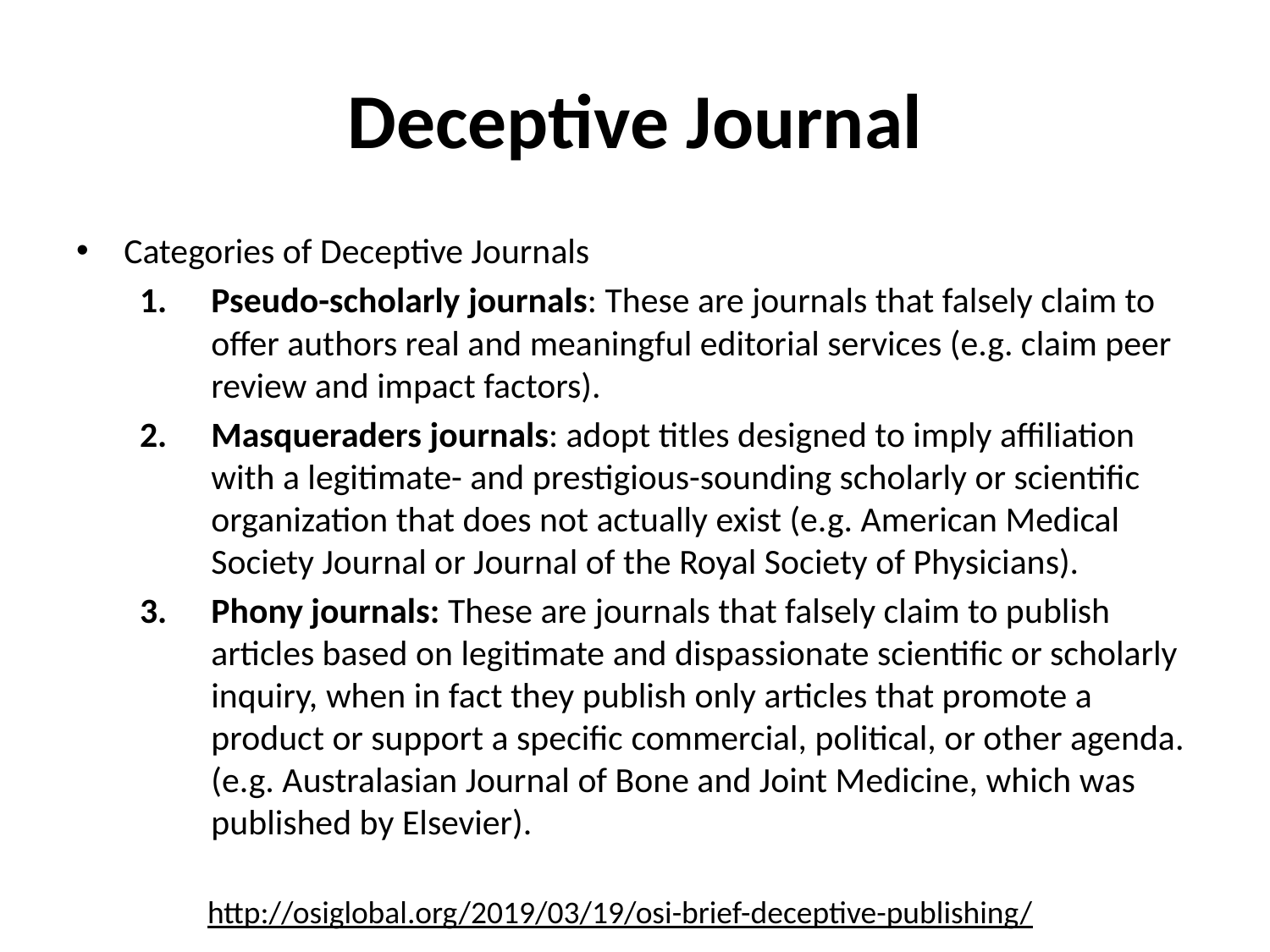

# Deceptive Journal
Categories of Deceptive Journals
Pseudo-scholarly journals: These are journals that falsely claim to offer authors real and meaningful editorial services (e.g. claim peer review and impact factors).
Masqueraders journals: adopt titles designed to imply affiliation with a legitimate- and prestigious-sounding scholarly or scientific organization that does not actually exist (e.g. American Medical Society Journal or Journal of the Royal Society of Physicians).
Phony journals: These are journals that falsely claim to publish articles based on legitimate and dispassionate scientific or scholarly inquiry, when in fact they publish only articles that promote a product or support a specific commercial, political, or other agenda. (e.g. Australasian Journal of Bone and Joint Medicine, which was published by Elsevier).
http://osiglobal.org/2019/03/19/osi-brief-deceptive-publishing/